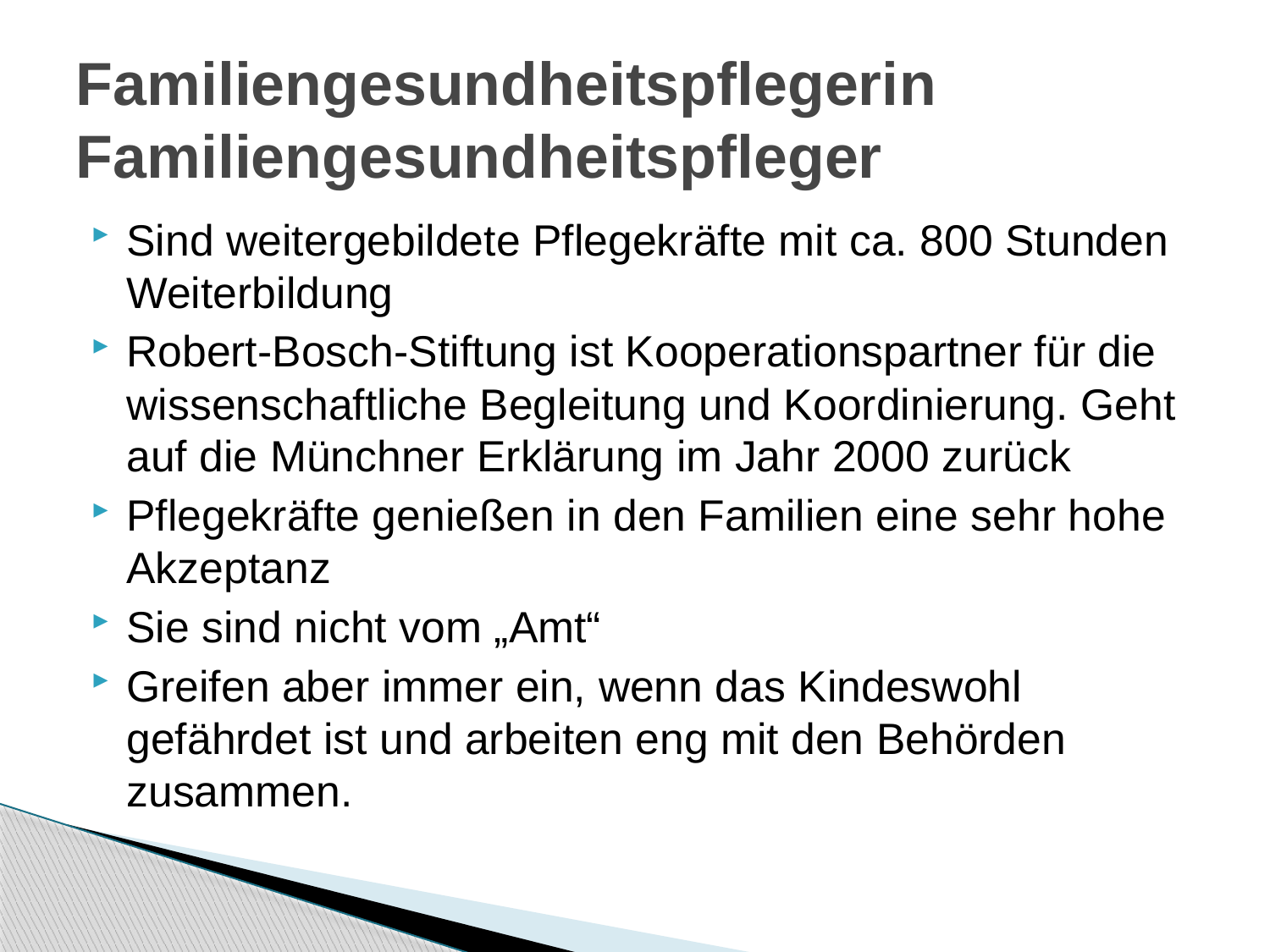

# Familiengesundheitspflegerin Familiengesundheitspfleger
Sind weitergebildete Pflegekräfte mit ca. 800 Stunden Weiterbildung
Robert-Bosch-Stiftung ist Kooperationspartner für die wissenschaftliche Begleitung und Koordinierung. Geht auf die Münchner Erklärung im Jahr 2000 zurück
Pflegekräfte genießen in den Familien eine sehr hohe Akzeptanz
Sie sind nicht vom „Amt“
Greifen aber immer ein, wenn das Kindeswohl gefährdet ist und arbeiten eng mit den Behörden zusammen.